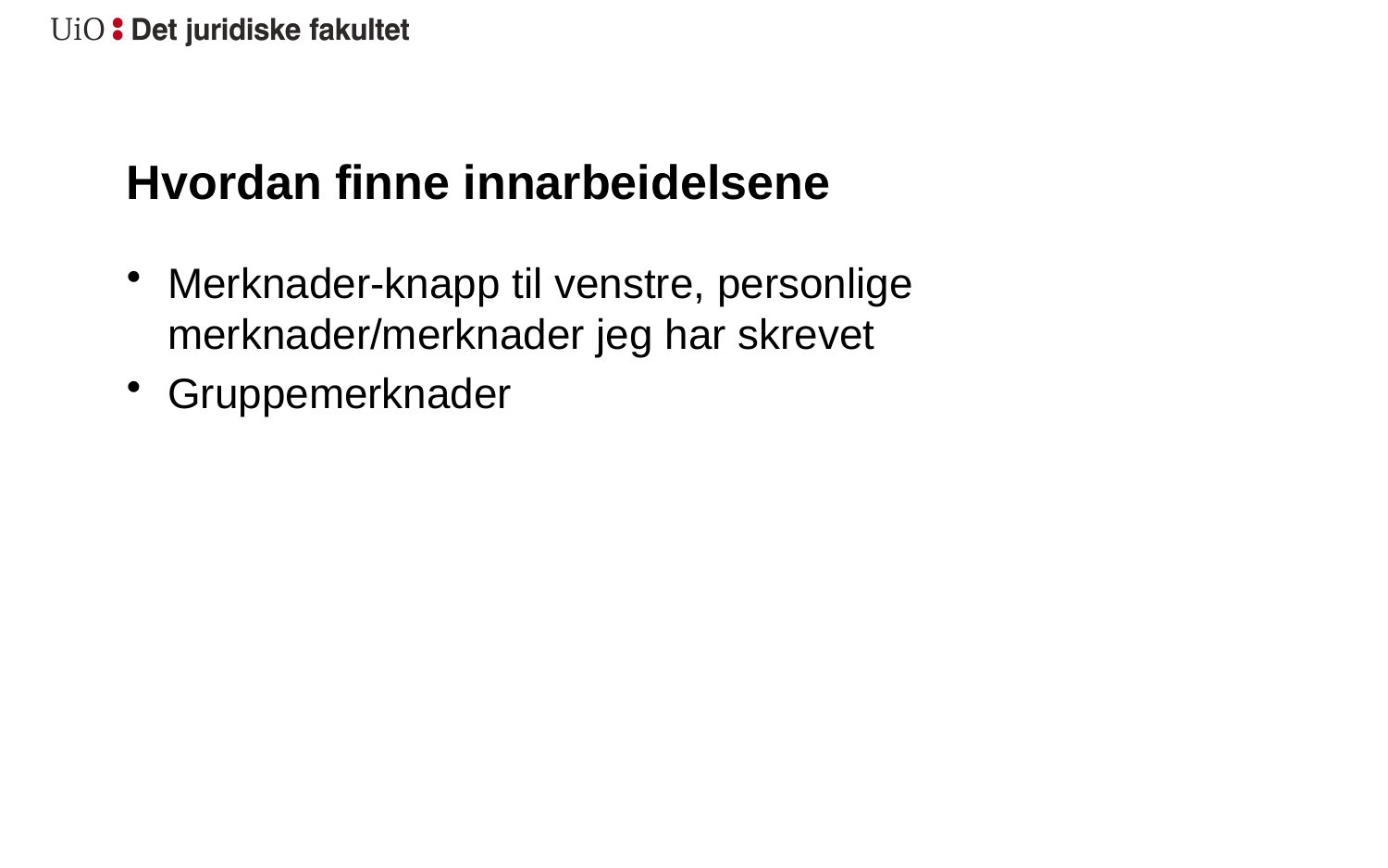

# Hvordan finne innarbeidelsene
Merknader-knapp til venstre, personlige merknader/merknader jeg har skrevet
Gruppemerknader